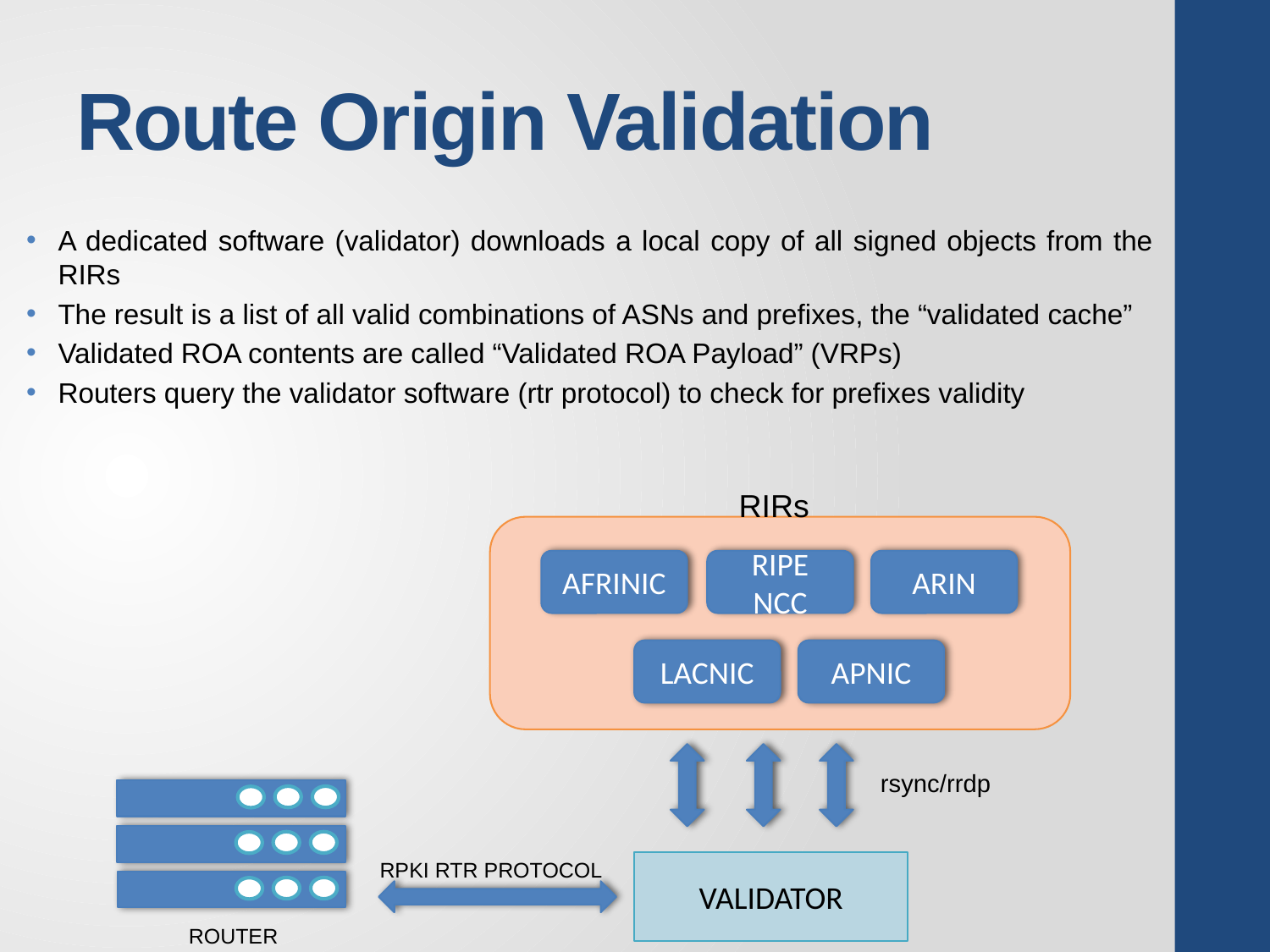

# Route Origin Validation

A dedicated software (validator) downloads a local copy of all signed objects from the RIRs
The result is a list of all valid combinations of ASNs and prefixes, the “validated cache”
Validated ROA contents are called “Validated ROA Payload” (VRPs)
Routers query the validator software (rtr protocol) to check for prefixes validity

RIRs

AFRINIC
RIPE NCC
ARIN
LACNIC
APNIC

RPKI RTR PROTOCOL
VALIDATOR

ROUTER
rsync/rrdp